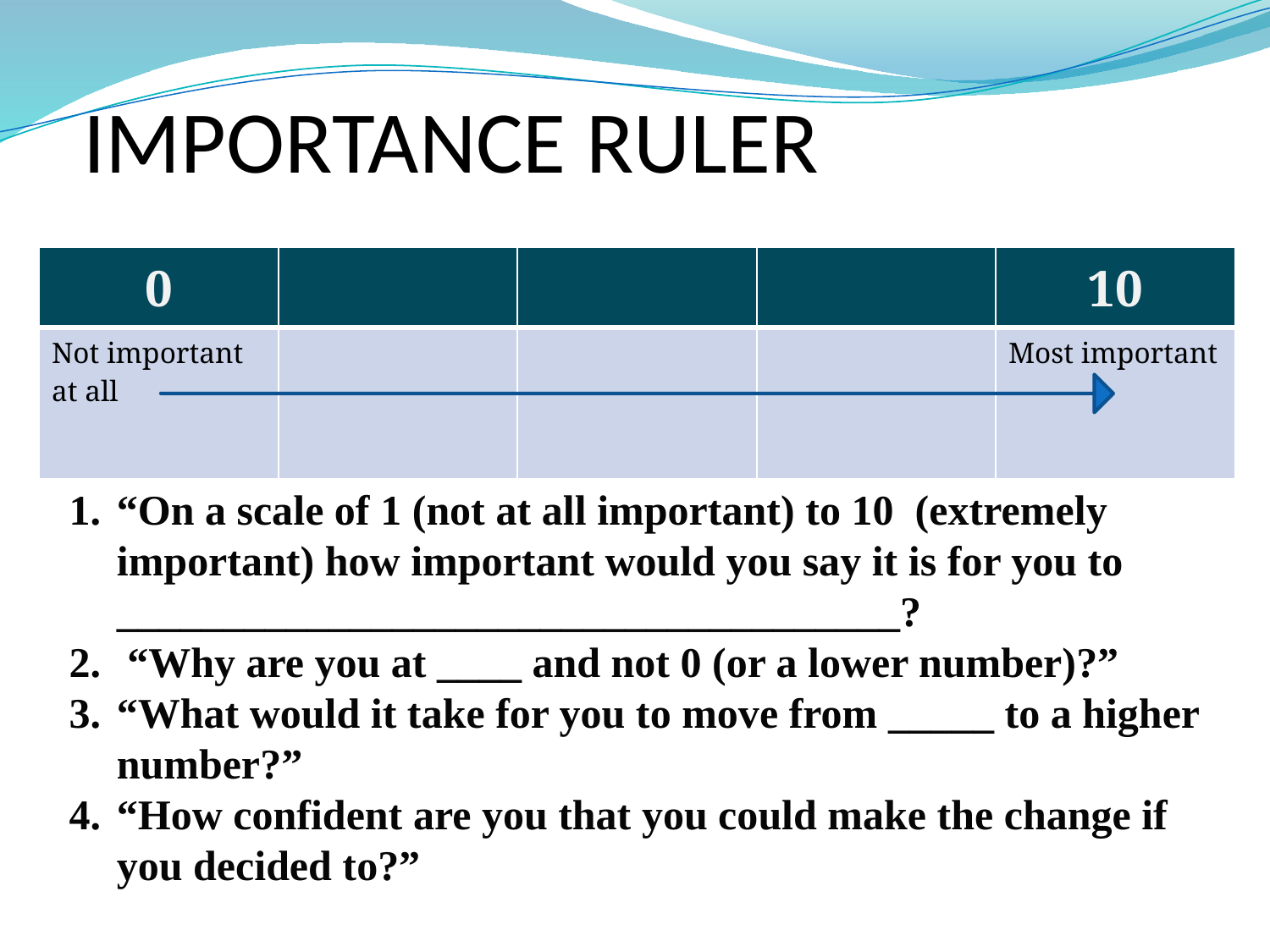

# IMPORTANCE RULER
| 0 |  |  |  | 10 |
| --- | --- | --- | --- | --- |
| Not important at all |  |  |  | Most important |

“On a scale of 1 (not at all important) to 10  (extremely important) how important would you say it is for you to _____________________________________?
 “Why are you at ____ and not 0 (or a lower number)?”
“What would it take for you to move from _____ to a higher number?”
“How confident are you that you could make the change if you decided to?”